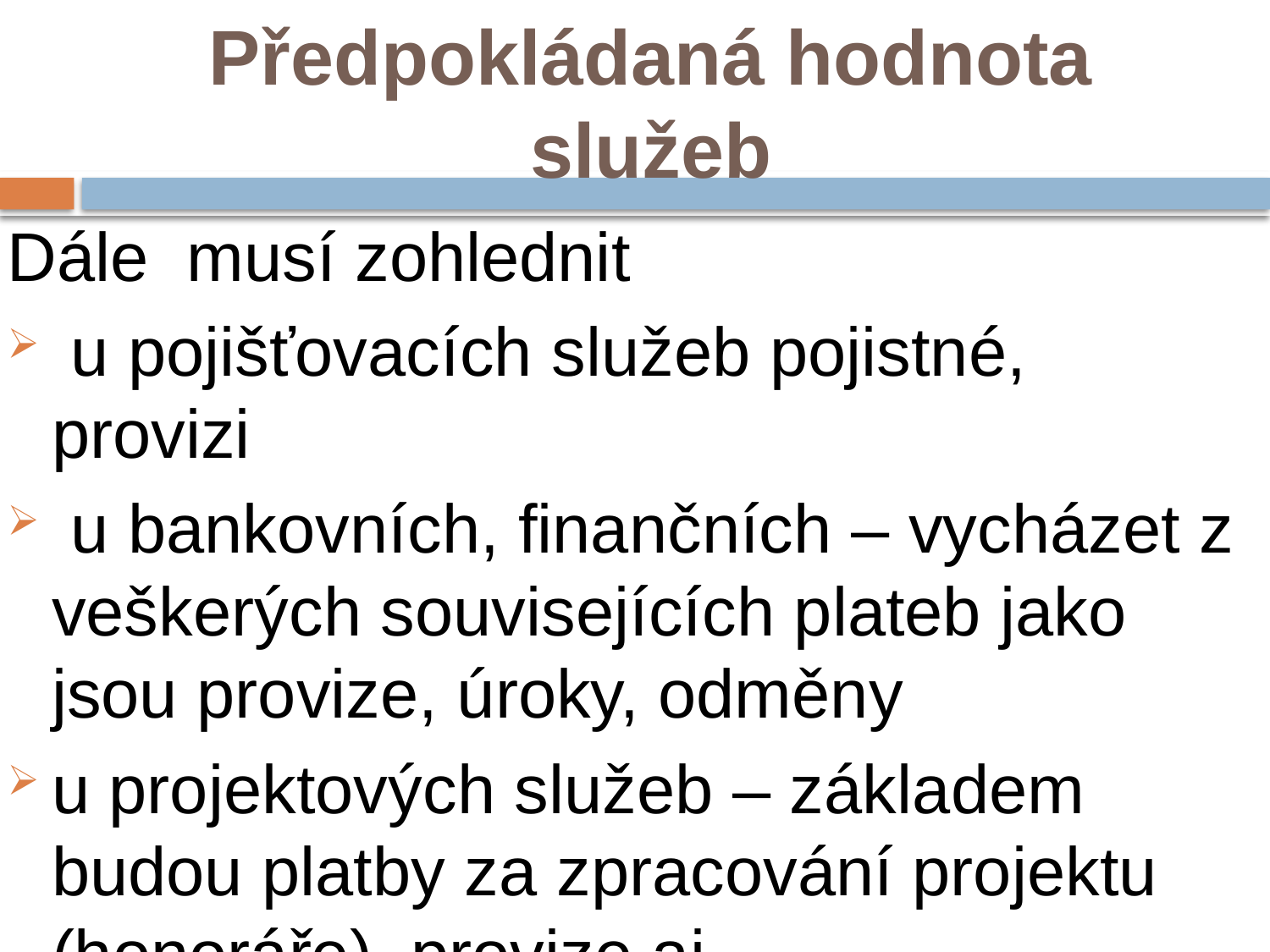

# Předpokládaná hodnota služeb
Dále  musí zohlednit
 u pojišťovacích služeb pojistné, provizi
 u bankovních, finančních – vycházet z veškerých souvisejících plateb jako jsou provize, úroky, odměny
u projektových služeb – základem budou platby za zpracování projektu (honoráře), provize aj.